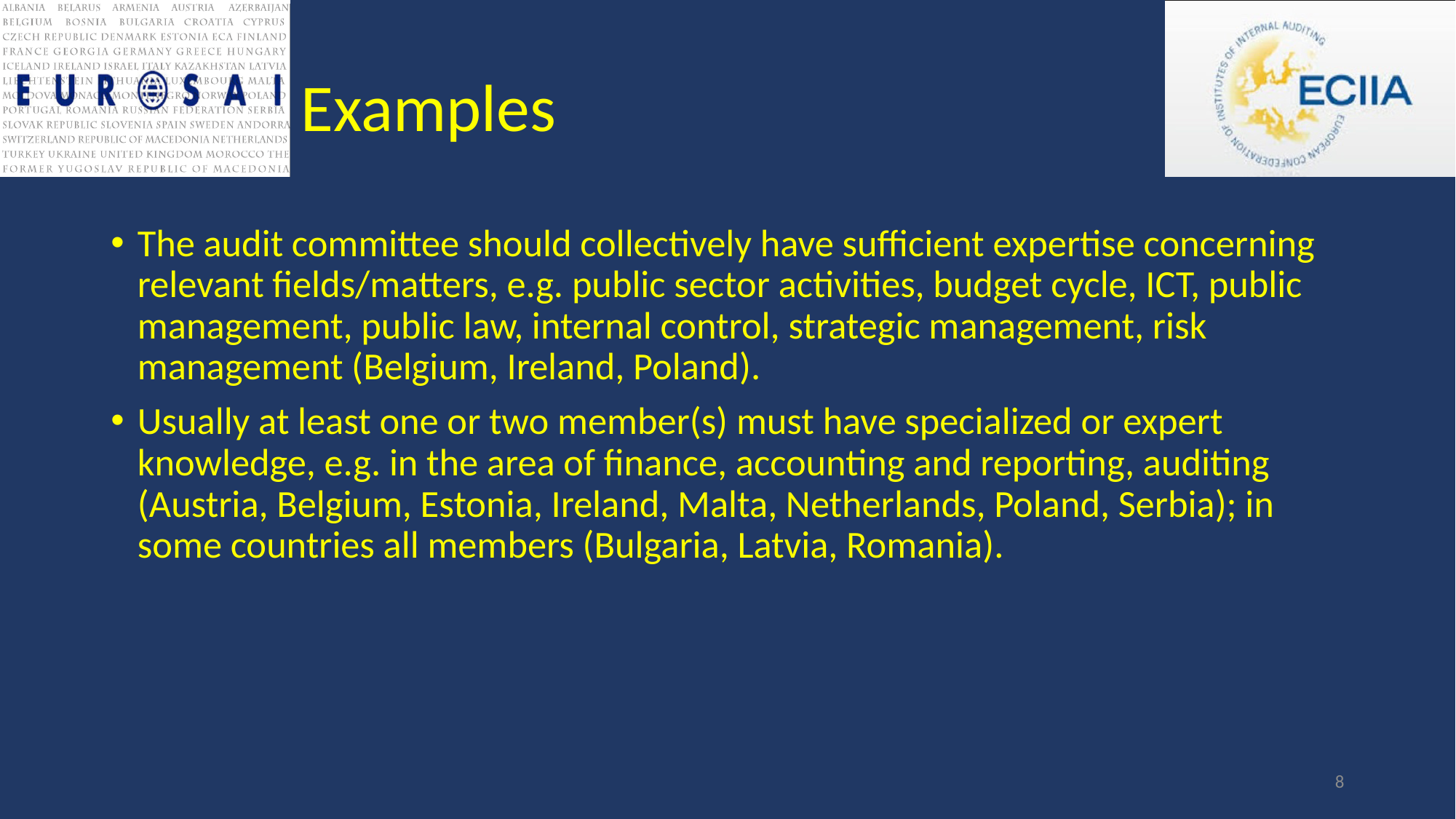

# Examples
The audit committee should collectively have sufficient expertise concerning relevant fields/matters, e.g. public sector activities, budget cycle, ICT, public management, public law, internal control, strategic management, risk management (Belgium, Ireland, Poland).
Usually at least one or two member(s) must have specialized or expert knowledge, e.g. in the area of finance, accounting and reporting, auditing (Austria, Belgium, Estonia, Ireland, Malta, Netherlands, Poland, Serbia); in some countries all members (Bulgaria, Latvia, Romania).

8